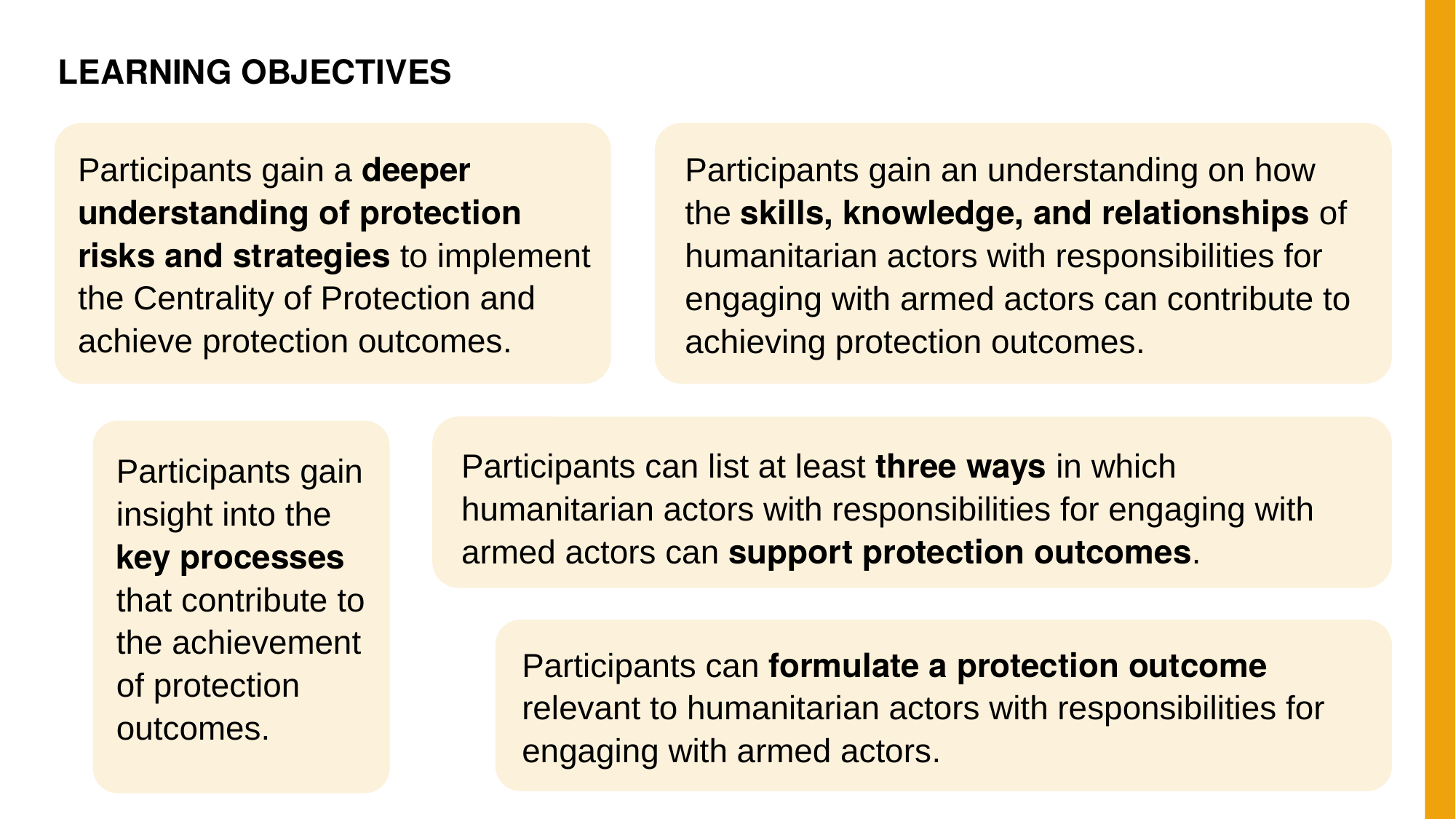

LEARNING OBJECTIVES

Participants gain a deeper understanding of protection risks and strategies to implement the Centrality of Protection and achieve protection outcomes.
Participants gain an understanding on how the skills, knowledge, and relationships of humanitarian actors with responsibilities for engaging with armed actors can contribute to achieving protection outcomes.

Participants can list at least three ways in which humanitarian actors with responsibilities for engaging with armed actors can support protection outcomes.
Participants gain insight into the key processes that contribute to the achievement of protection outcomes.

Participants can formulate a protection outcome relevant to humanitarian actors with responsibilities for engaging with armed actors.